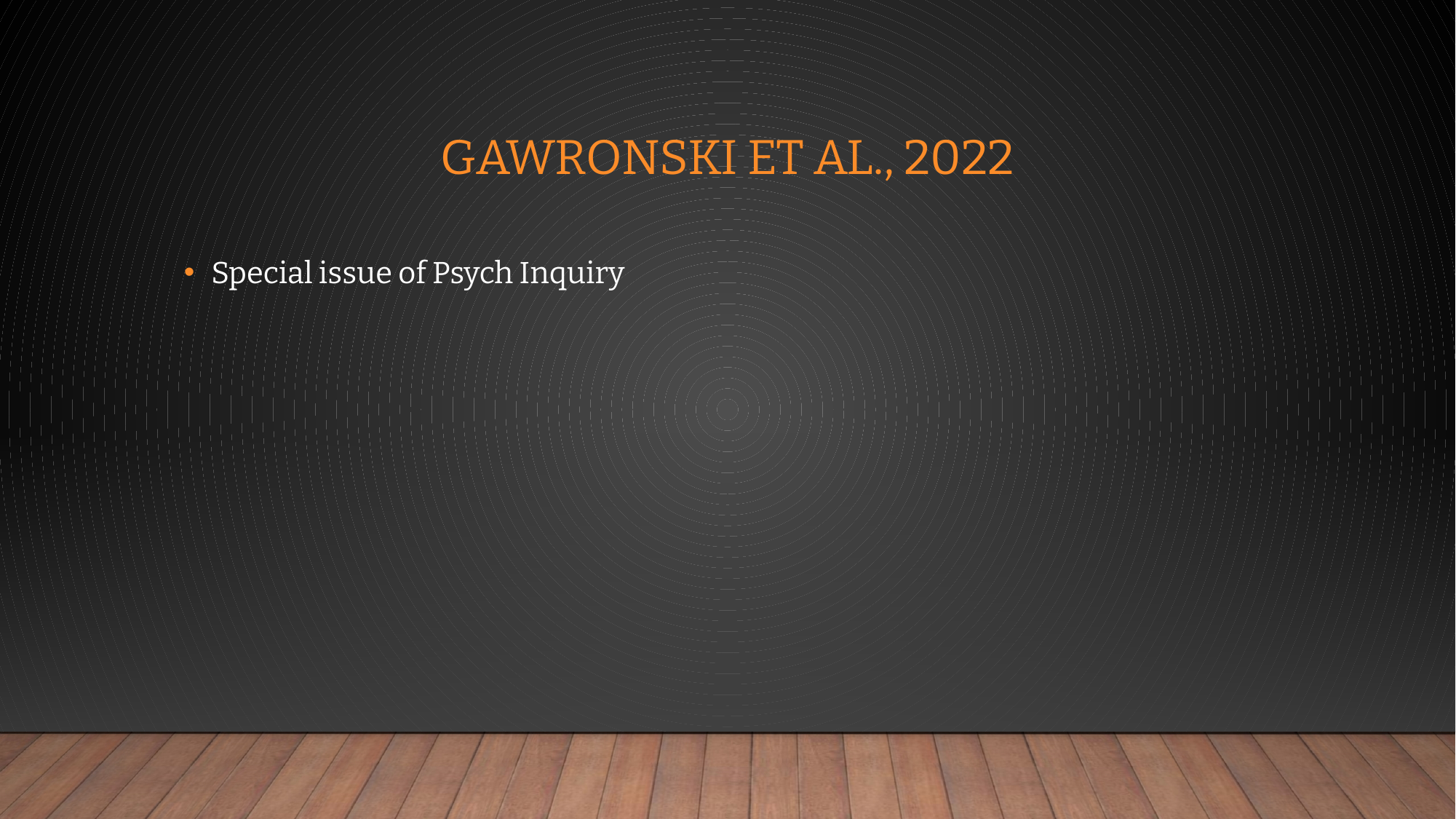

# Gawronski et al., 2022
Special issue of Psych Inquiry